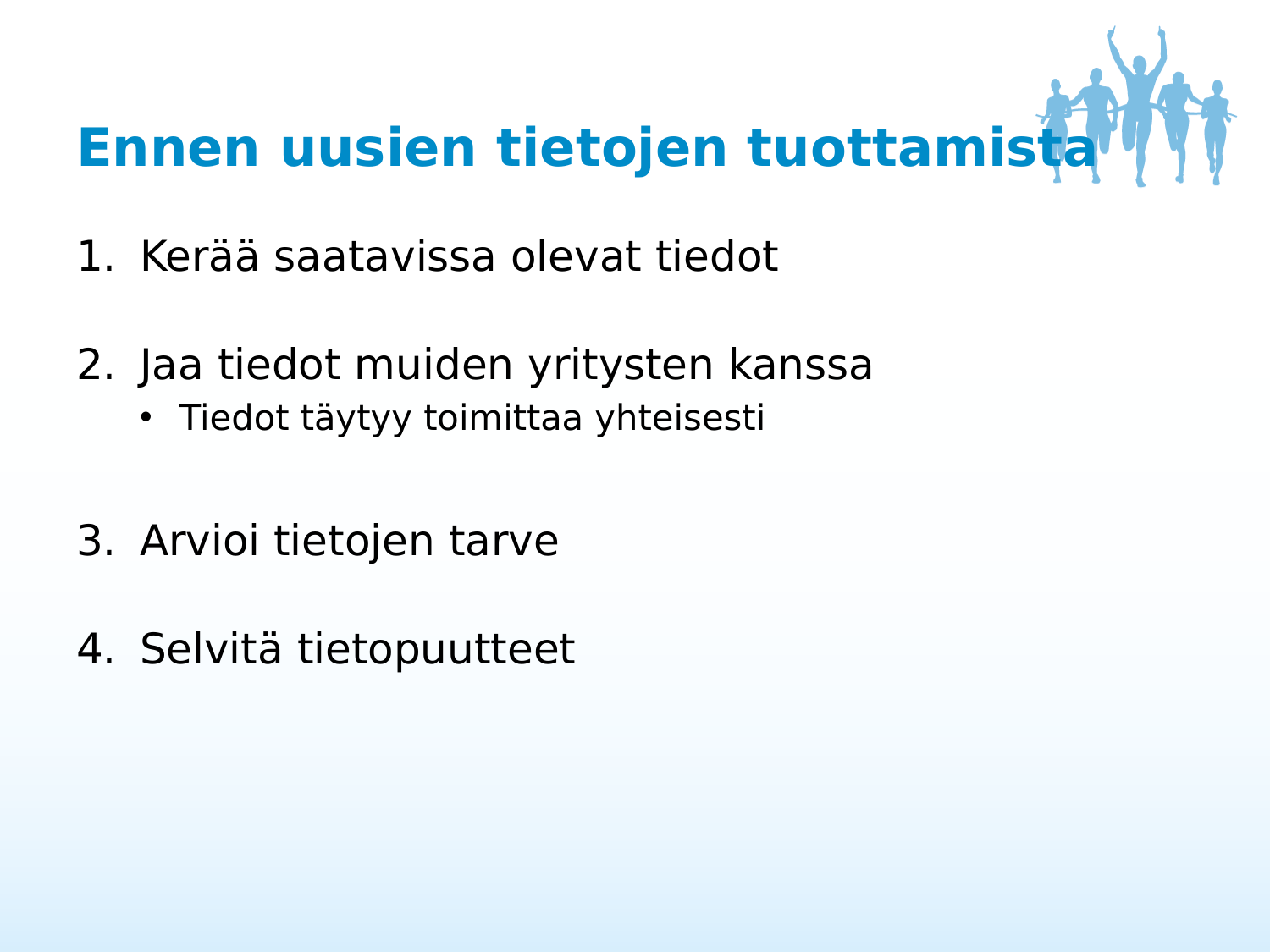

# Ennen uusien tietojen tuottamista
Kerää saatavissa olevat tiedot

Jaa tiedot muiden yritysten kanssa
Tiedot täytyy toimittaa yhteisesti

Arvioi tietojen tarve

Selvitä tietopuutteet

16